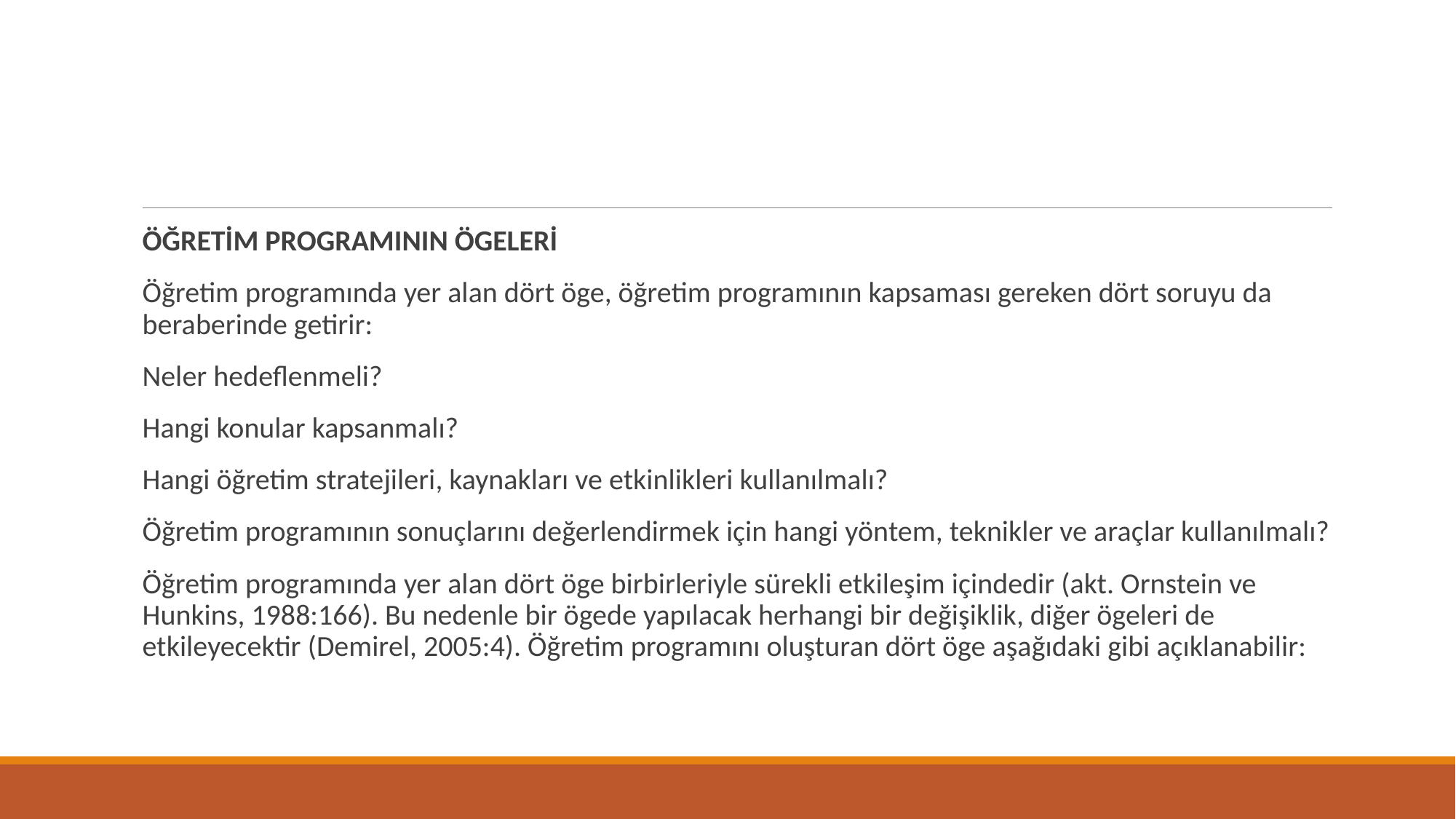

#
ÖĞRETİM PROGRAMININ ÖGELERİ
Öğretim programında yer alan dört öge, öğretim programının kapsaması gereken dört soruyu da beraberinde getirir:
Neler hedeflenmeli?
Hangi konular kapsanmalı?
Hangi öğretim stratejileri, kaynakları ve etkinlikleri kullanılmalı?
Öğretim programının sonuçlarını değerlendirmek için hangi yöntem, teknikler ve araçlar kullanılmalı?
Öğretim programında yer alan dört öge birbirleriyle sürekli etkileşim içindedir (akt. Ornstein ve Hunkins, 1988:166). Bu nedenle bir ögede yapılacak herhangi bir değişiklik, diğer ögeleri de etkileyecektir (Demirel, 2005:4). Öğretim programını oluşturan dört öge aşağıdaki gibi açıklanabilir: